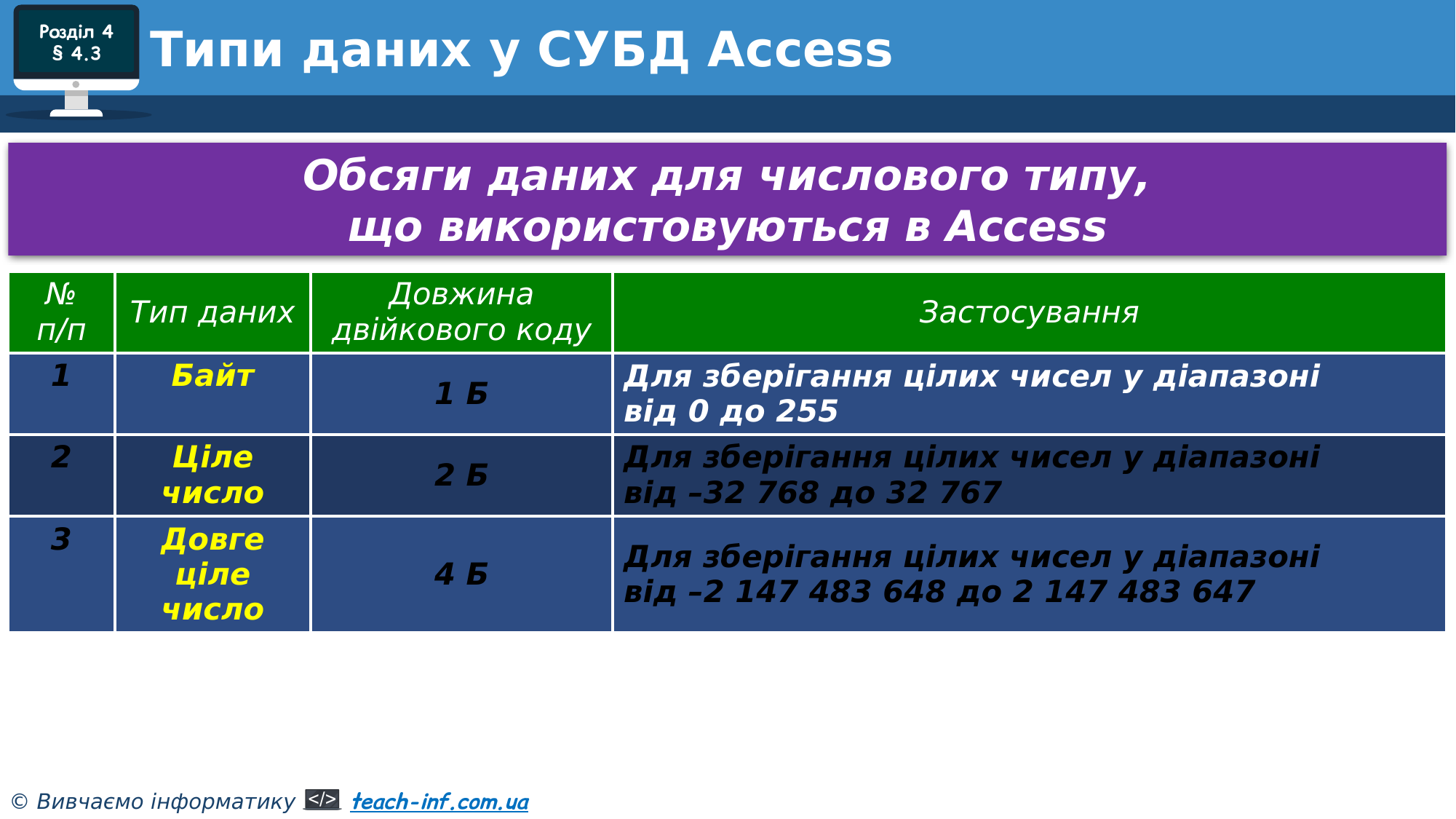

# Типи даних у СУБД Access
Обсяги даних для числового типу,
що використовуються в Access
| № п/п | Тип даних | Довжина двійкового коду | Застосування |
| --- | --- | --- | --- |
| 1 | Байт | 1 Б | Для зберігання цілих чисел у діапазоні від 0 до 255 |
| 2 | Ціле число | 2 Б | Для зберігання цілих чисел у діапазоні від –32 768 до 32 767 |
| 3 | Довге ціле число | 4 Б | Для зберігання цілих чисел у діапазоні від –2 147 483 648 до 2 147 483 647 |